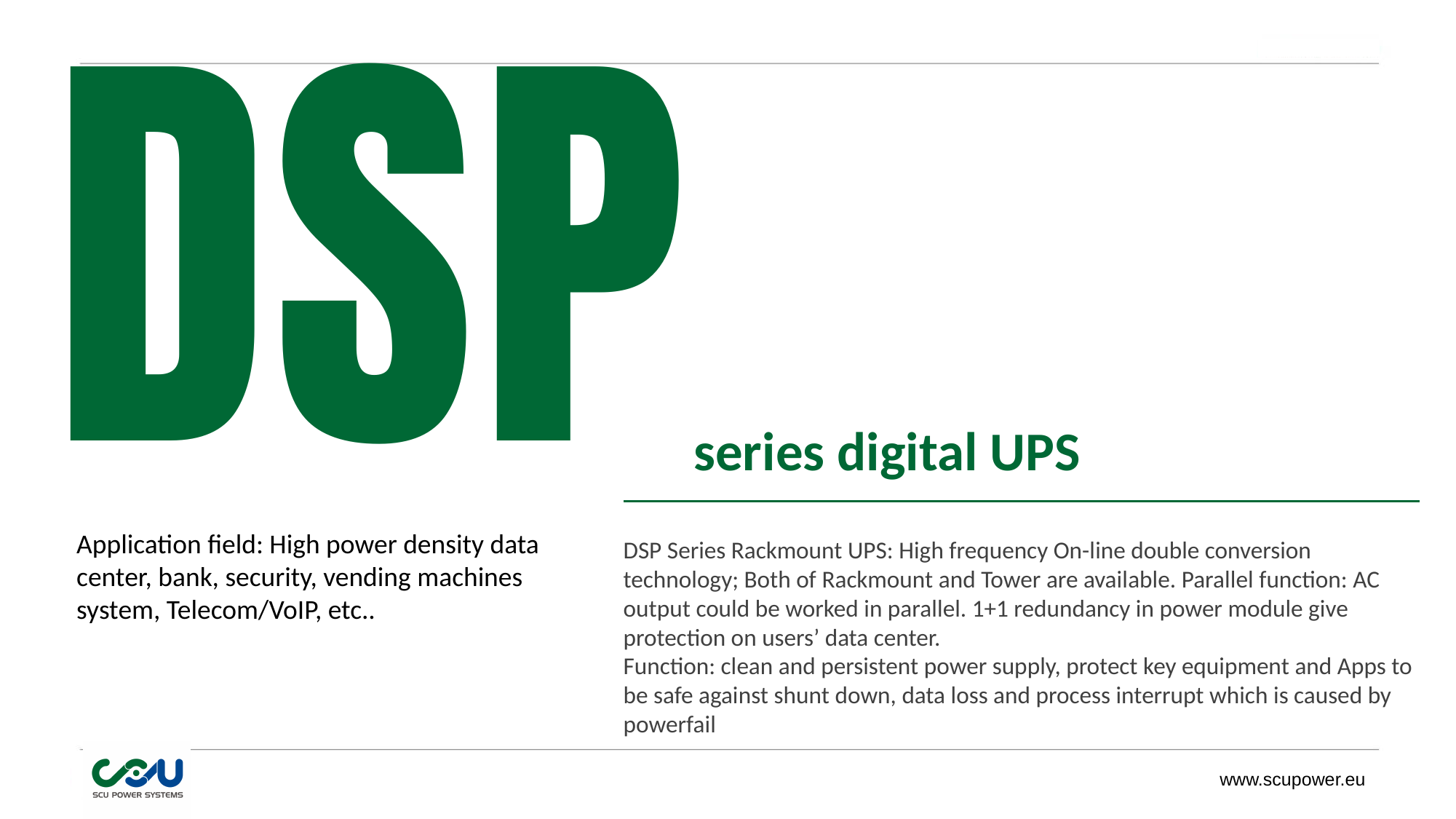

DSP
series digital UPS
Application field: High power density data center, bank, security, vending machines system, Telecom/VoIP, etc..

DSP Series Rackmount UPS: High frequency On-line double conversion technology; Both of Rackmount and Tower are available. Parallel function: AC output could be worked in parallel. 1+1 redundancy in power module give protection on users’ data center.
Function: clean and persistent power supply, protect key equipment and Apps to be safe against shunt down, data loss and process interrupt which is caused by powerfail